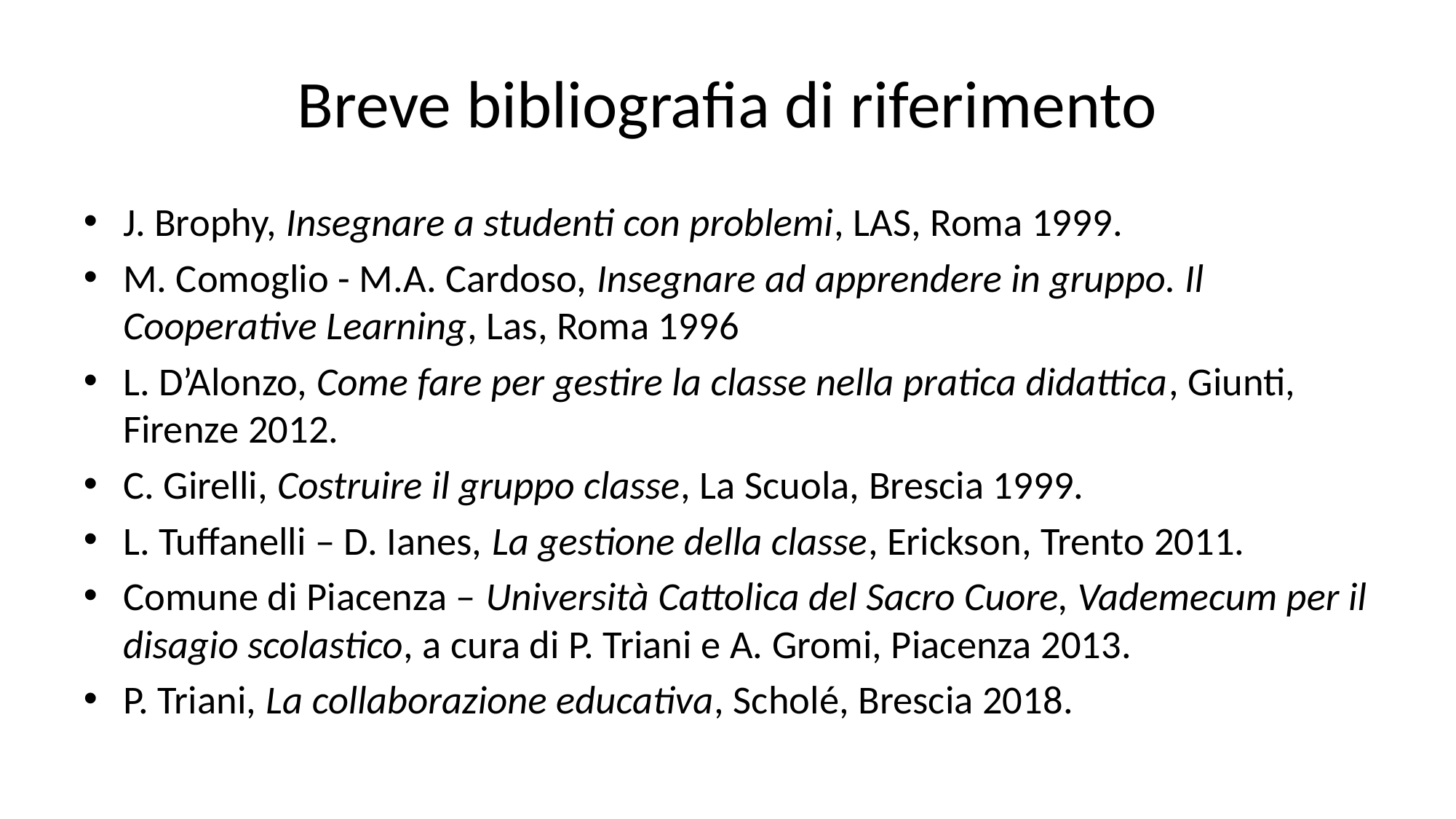

# Breve bibliografia di riferimento
J. Brophy, Insegnare a studenti con problemi, LAS, Roma 1999.
M. Comoglio - M.A. Cardoso, Insegnare ad apprendere in gruppo. Il Cooperative Learning, Las, Roma 1996
L. D’Alonzo, Come fare per gestire la classe nella pratica didattica, Giunti, Firenze 2012.
C. Girelli, Costruire il gruppo classe, La Scuola, Brescia 1999.
L. Tuffanelli – D. Ianes, La gestione della classe, Erickson, Trento 2011.
Comune di Piacenza – Università Cattolica del Sacro Cuore, Vademecum per il disagio scolastico, a cura di P. Triani e A. Gromi, Piacenza 2013.
P. Triani, La collaborazione educativa, Scholé, Brescia 2018.